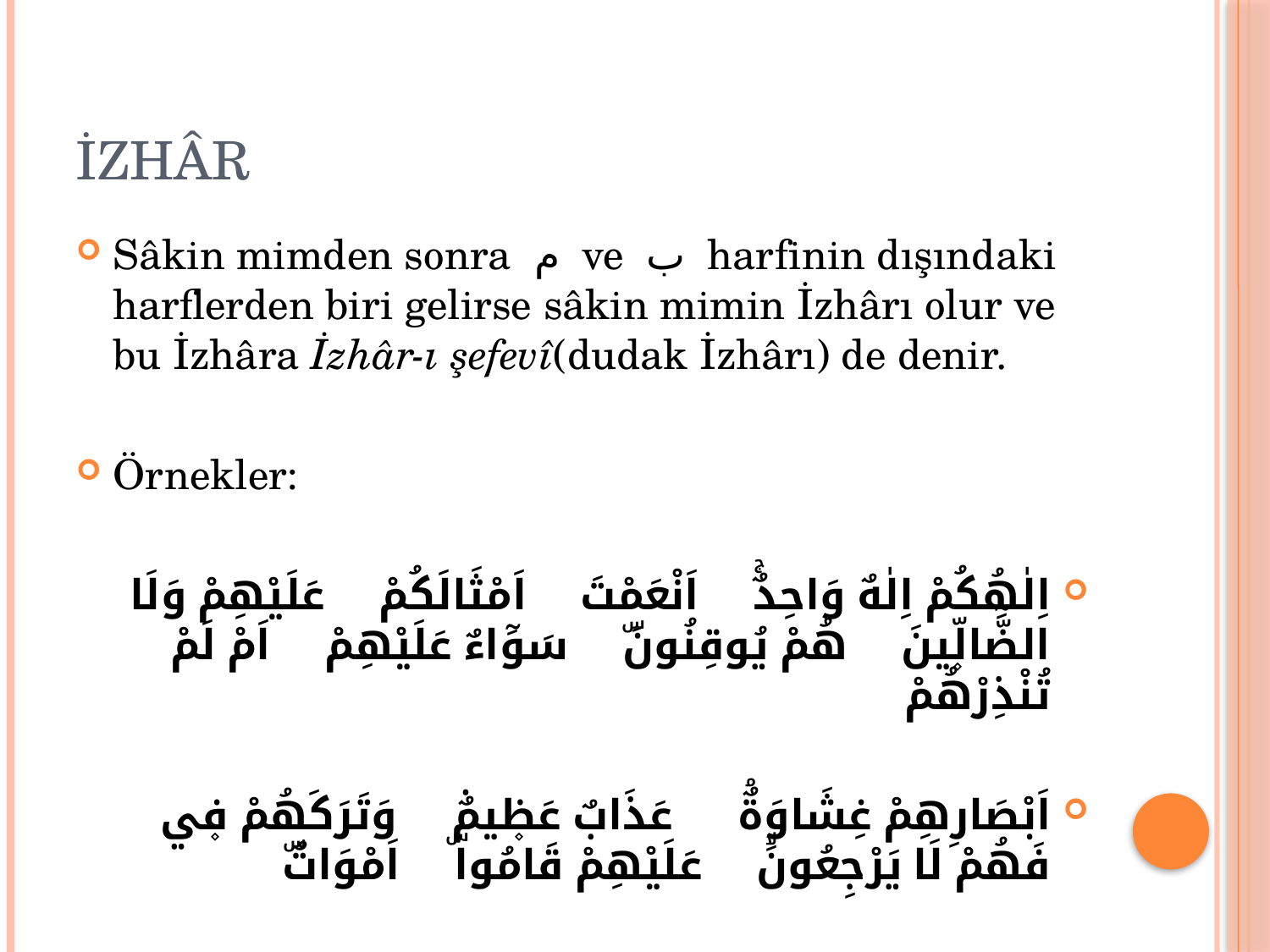

# İZHÂR
Sâkin mimden sonra  م  ve  ب  harfinin dışındaki harflerden biri gelirse sâkin mimin İzhârı olur ve bu İzhâra İzhâr-ı şefevî(dudak İzhârı) de denir.

Örnekler:

اِلٰهُكُمْ اِلٰهٌ وَاحِدٌۚ     اَنْعَمْتَ     اَمْثَالَكُمْ     عَلَيْهِمْ وَلَا الضَّٓالّ۪ينَ     هُمْ يُوقِنُونَۜ     سَوَٓاءٌ عَلَيْهِمْ     اَمْ لَمْ تُنْذِرْهُمْ

اَبْصَارِهِمْ غِشَاوَةٌۘ      عَذَابٌ عَظ۪يمٌ۟     وَتَرَكَهُمْ ف۪ي     فَهُمْ لَا يَرْجِعُونَۙ     عَلَيْهِمْ قَامُواۜ     اَمْوَاتٌۜ